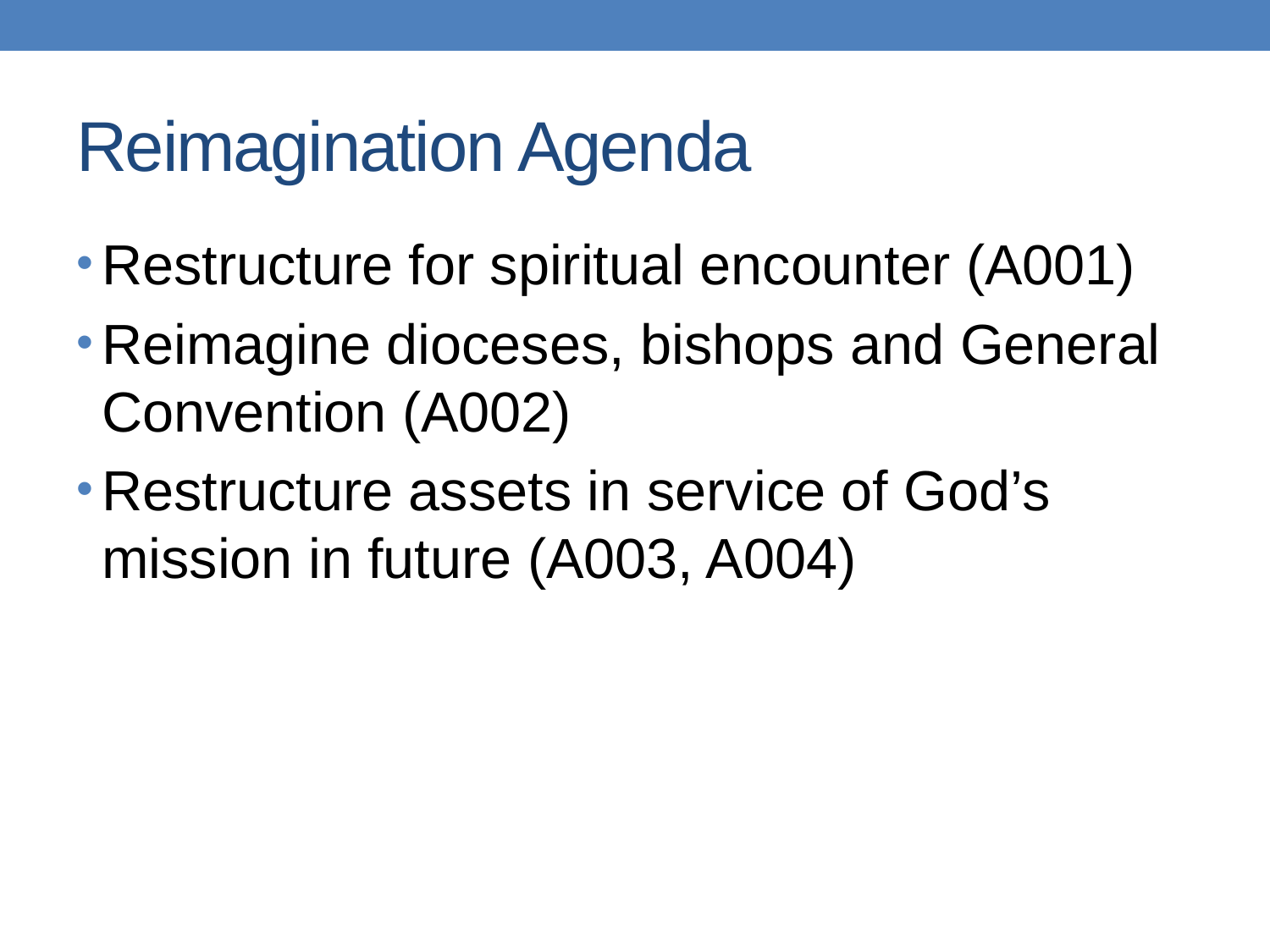

# Reimagination Agenda
Restructure for spiritual encounter (A001)
Reimagine dioceses, bishops and General Convention (A002)
Restructure assets in service of God’s mission in future (A003, A004)